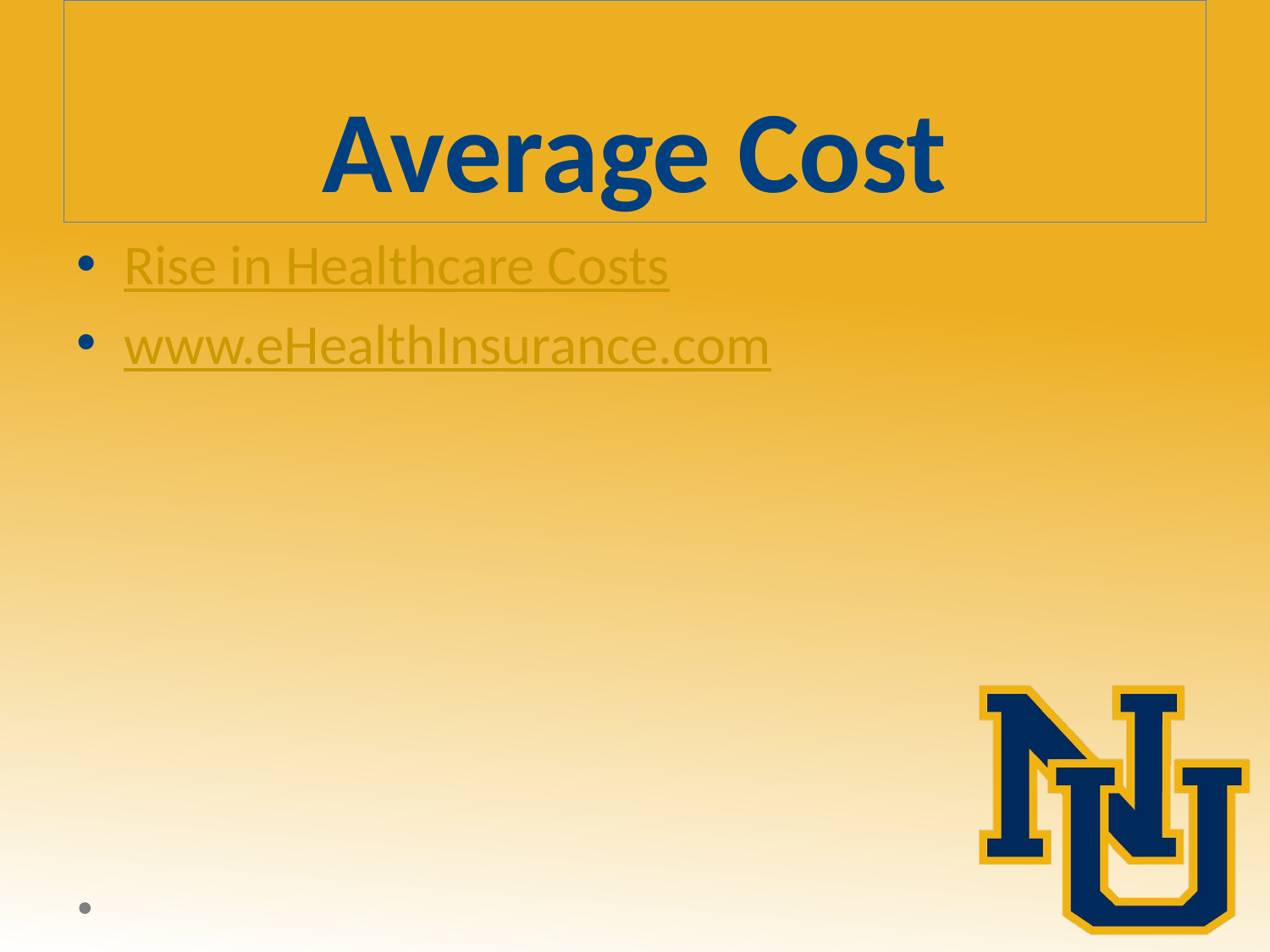

# Average Cost
Rise in Healthcare Costs
www.eHealthInsurance.com